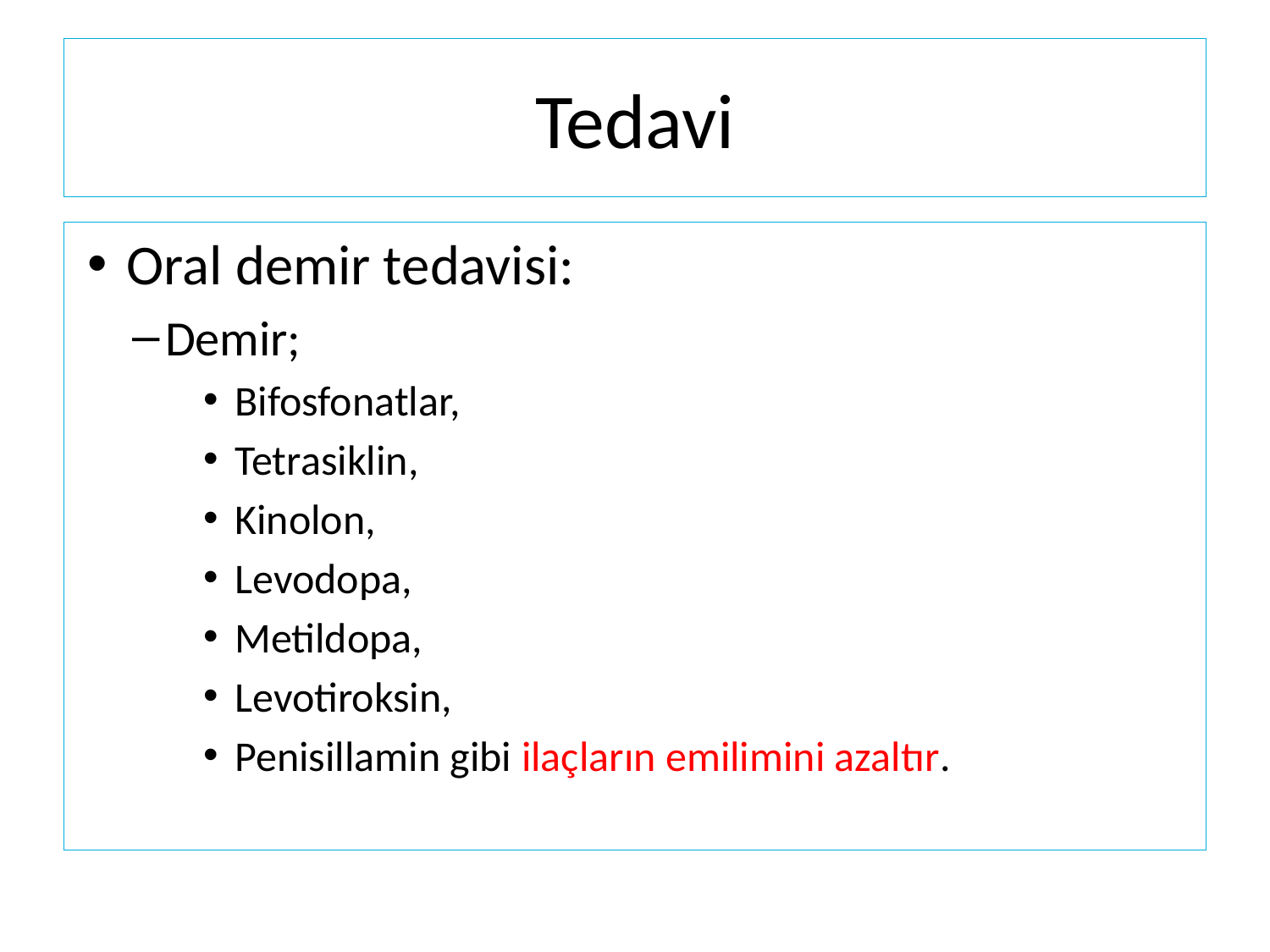

Tedavi
Oral demir tedavisi:
Demir;
Bifosfonatlar,
Tetrasiklin,
Kinolon,
Levodopa,
Metildopa,
Levotiroksin,
Penisillamin gibi ilaçların emilimini azaltır.